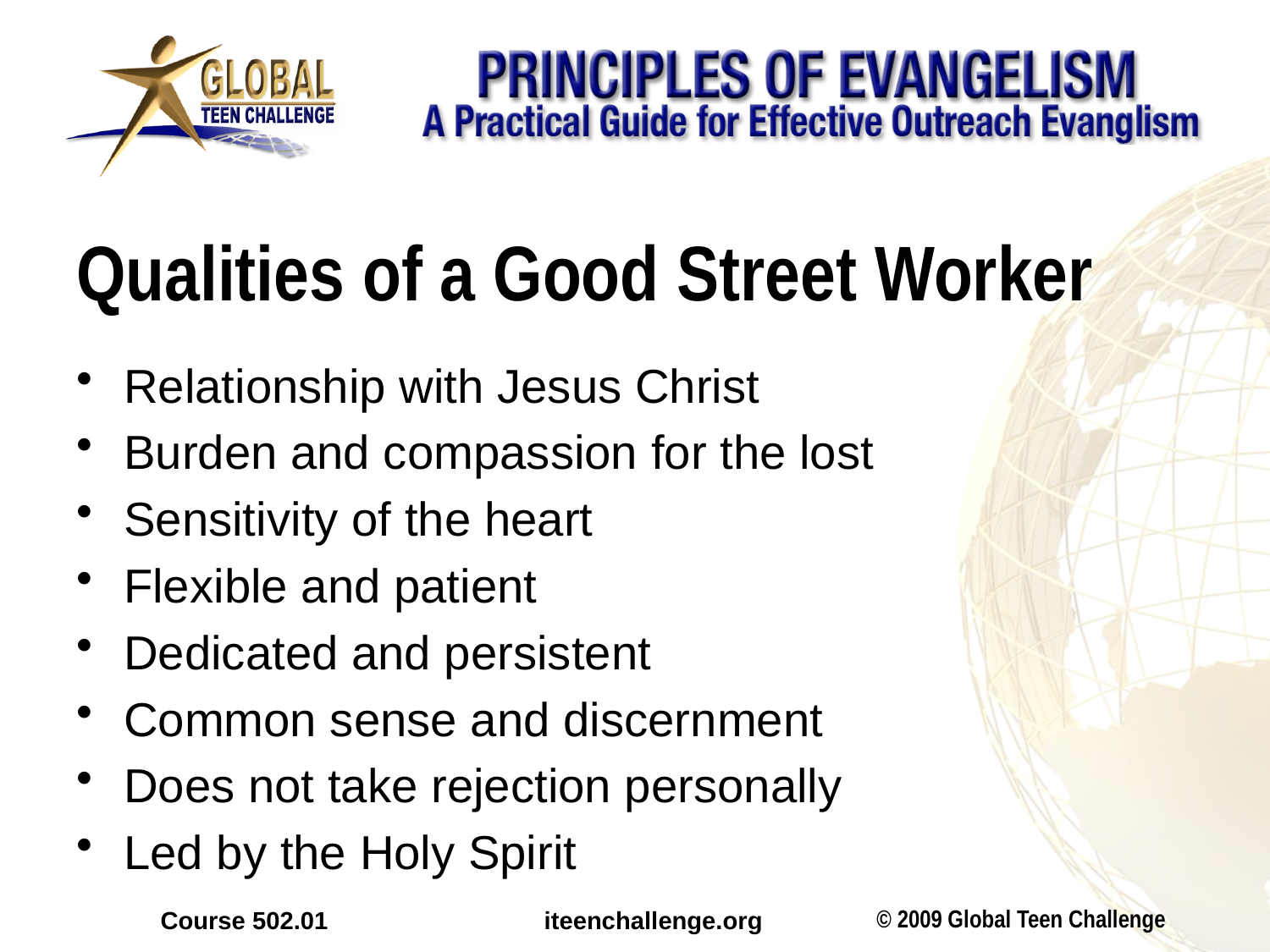

# Qualities of a Good Street Worker
Relationship with Jesus Christ
Burden and compassion for the lost
Sensitivity of the heart
Flexible and patient
Dedicated and persistent
Common sense and discernment
Does not take rejection personally
Led by the Holy Spirit